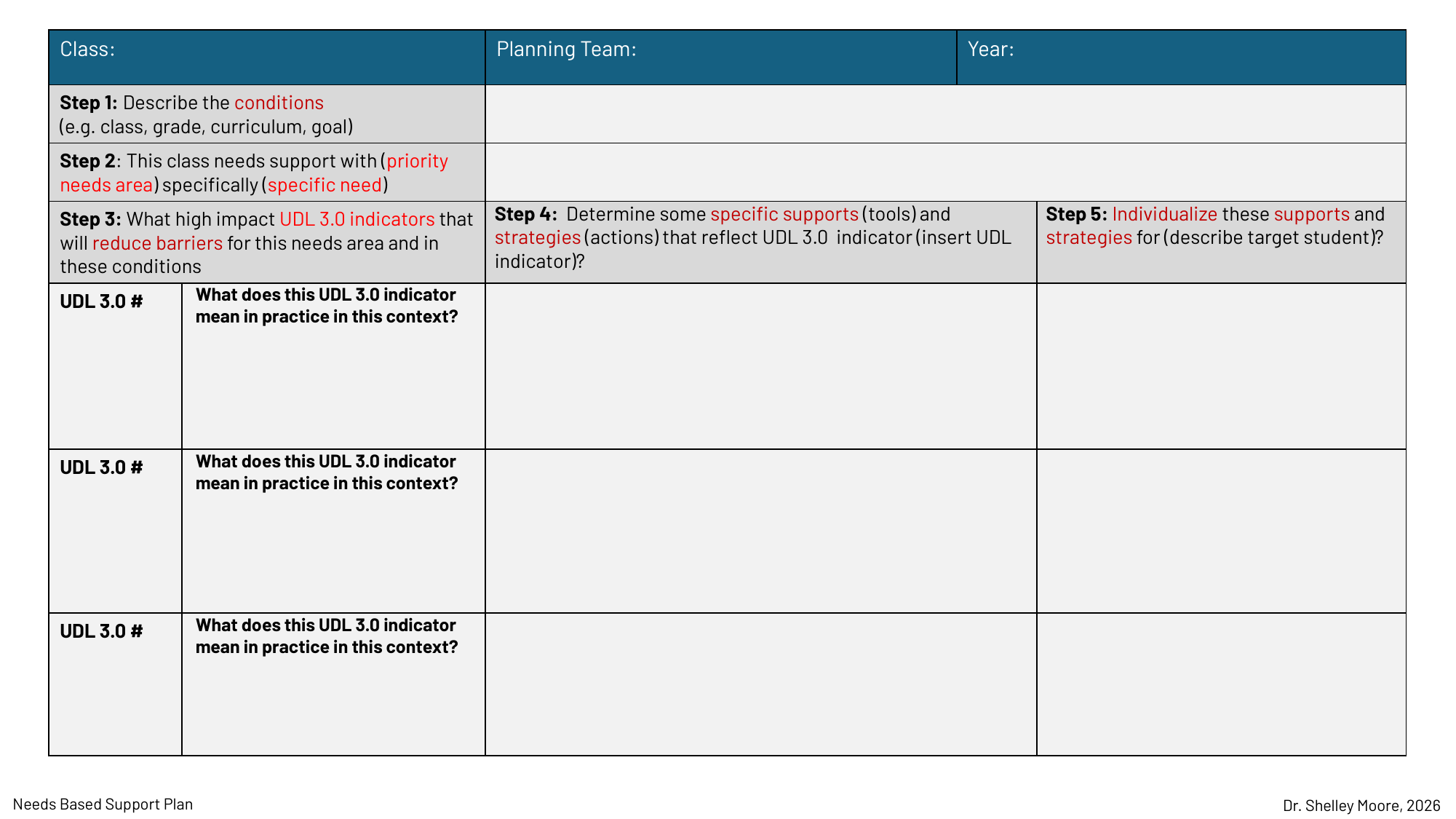

| Class: |  | Planning Team: | Year: |  |
| --- | --- | --- | --- | --- |
| Step 1: Describe the conditions (e.g. class, grade, curriculum, goal) |  |  |  |  |
| Step 2: This class needs support with (priority needs area) specifically (specific need) |  |  |  |  |
| Step 3: What high impact UDL 3.0 indicators that will reduce barriers for this needs area and in these conditions |  | Step 4: Determine some specific supports (tools) and strategies (actions) that reflect UDL 3.0 indicator (insert UDL indicator)? | Step 6: Individualize these supports and strategies for (describe target student)? | Step 5: Individualize these supports and strategies for (describe target student)? |
| UDL 3.0 # | What does this UDL 3.0 indicator mean in practice in this context? |  |  |  |
| UDL 3.0 # | What does this UDL 3.0 indicator mean in practice in this context? |  |  |  |
| UDL 3.0 # | What does this UDL 3.0 indicator mean in practice in this context? |  | seat student near the board where the step chart is visible, give them a private reference card |  |
Needs Based Support Plan
Dr. Shelley Moore, 2026